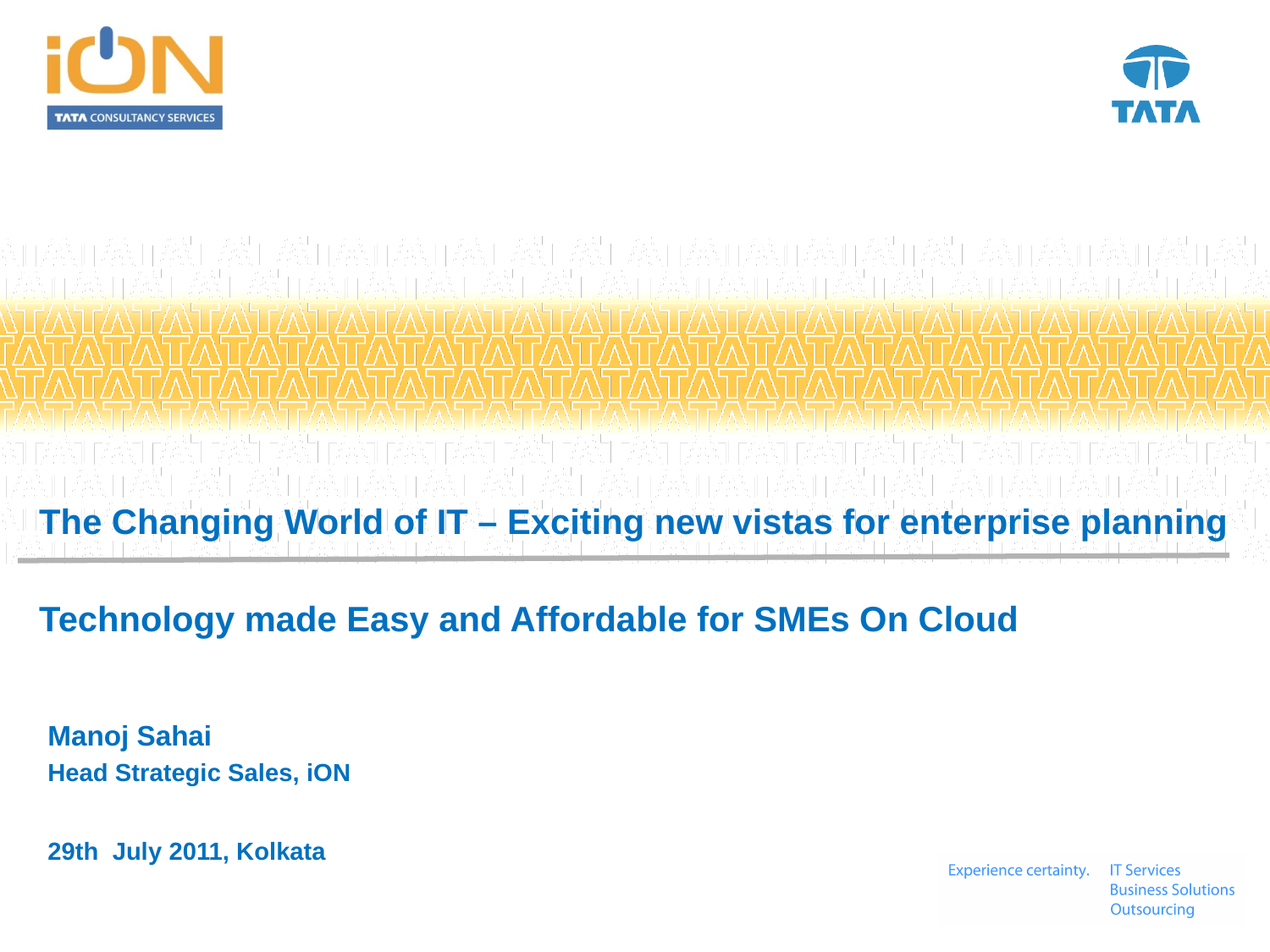

# The Changing World of IT – Exciting new vistas for enterprise planning Technology made Easy and Affordable for SMEs On Cloud
Manoj Sahai
Head Strategic Sales, iON

29th  July 2011, Kolkata